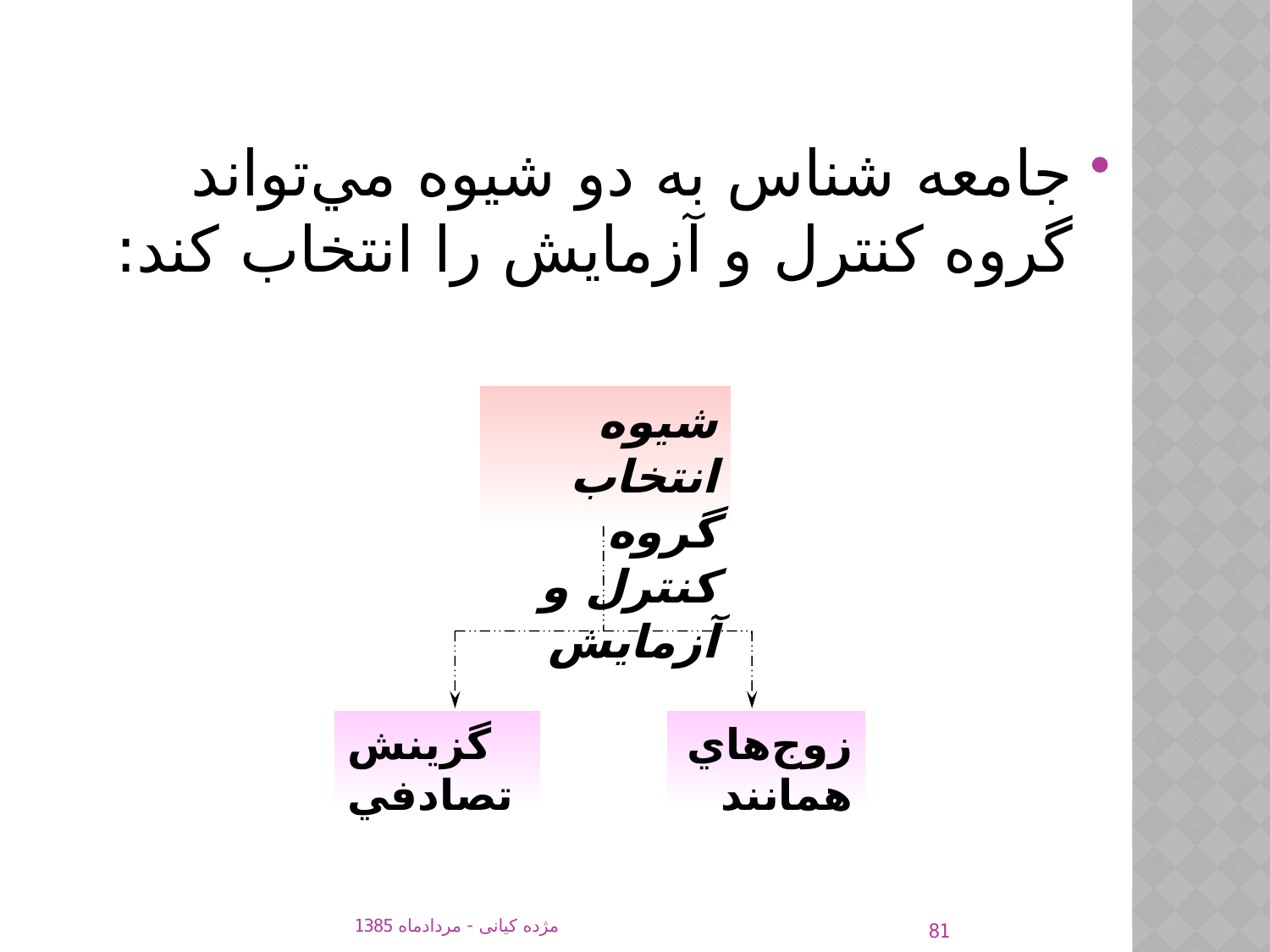

جامعه شناس به دو شيوه مي‌تواند گروه كنترل و آزمايش را انتخاب كند:
شيوه انتخاب گروه كنترل و آزمايش

گزينش تصادفي

زوج‌هاي همانند
مژده کيانی - مردادماه 1385
81